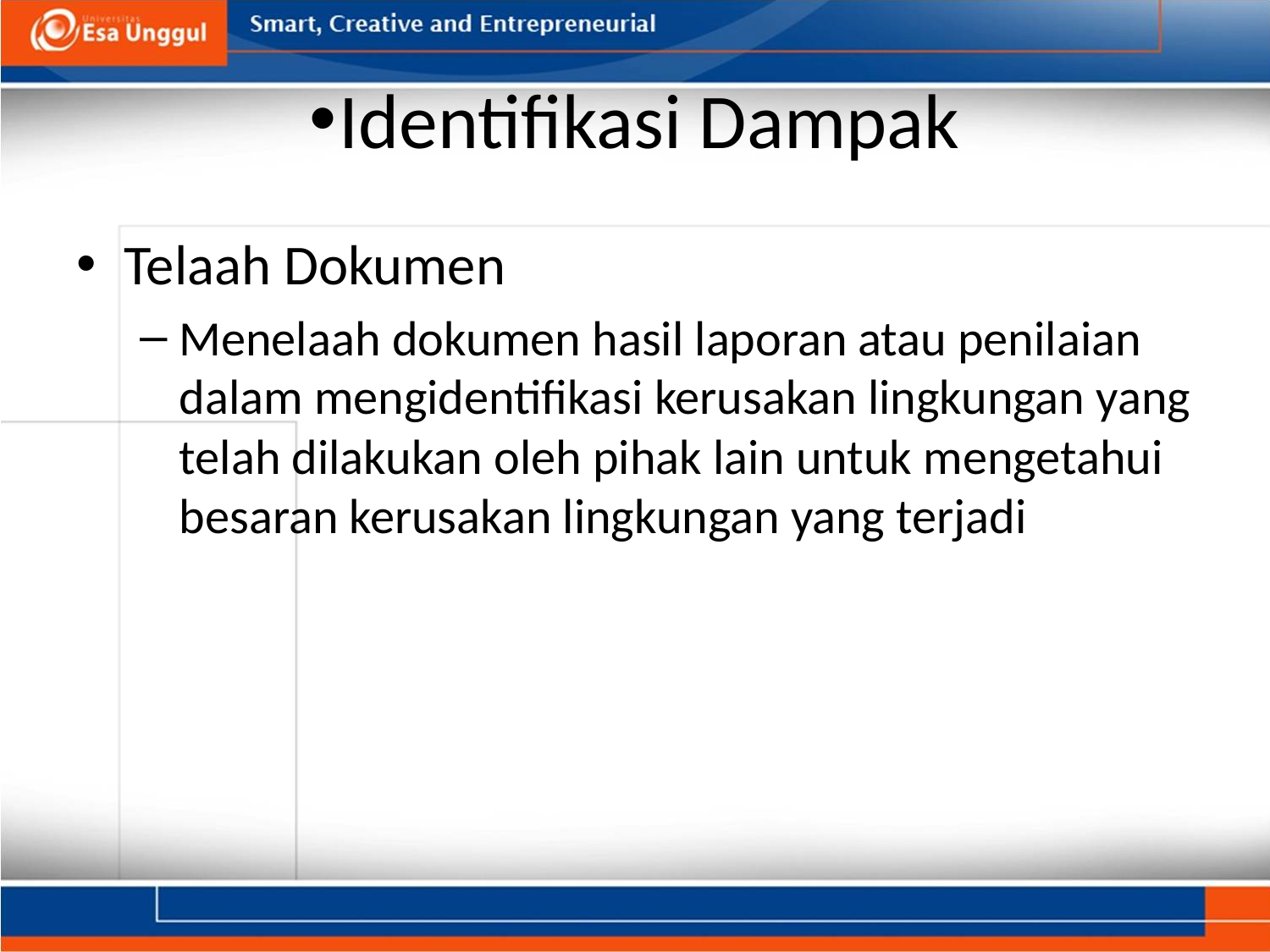

# Identifikasi Dampak
Telaah Dokumen
Menelaah dokumen hasil laporan atau penilaian dalam mengidentifikasi kerusakan lingkungan yang telah dilakukan oleh pihak lain untuk mengetahui besaran kerusakan lingkungan yang terjadi